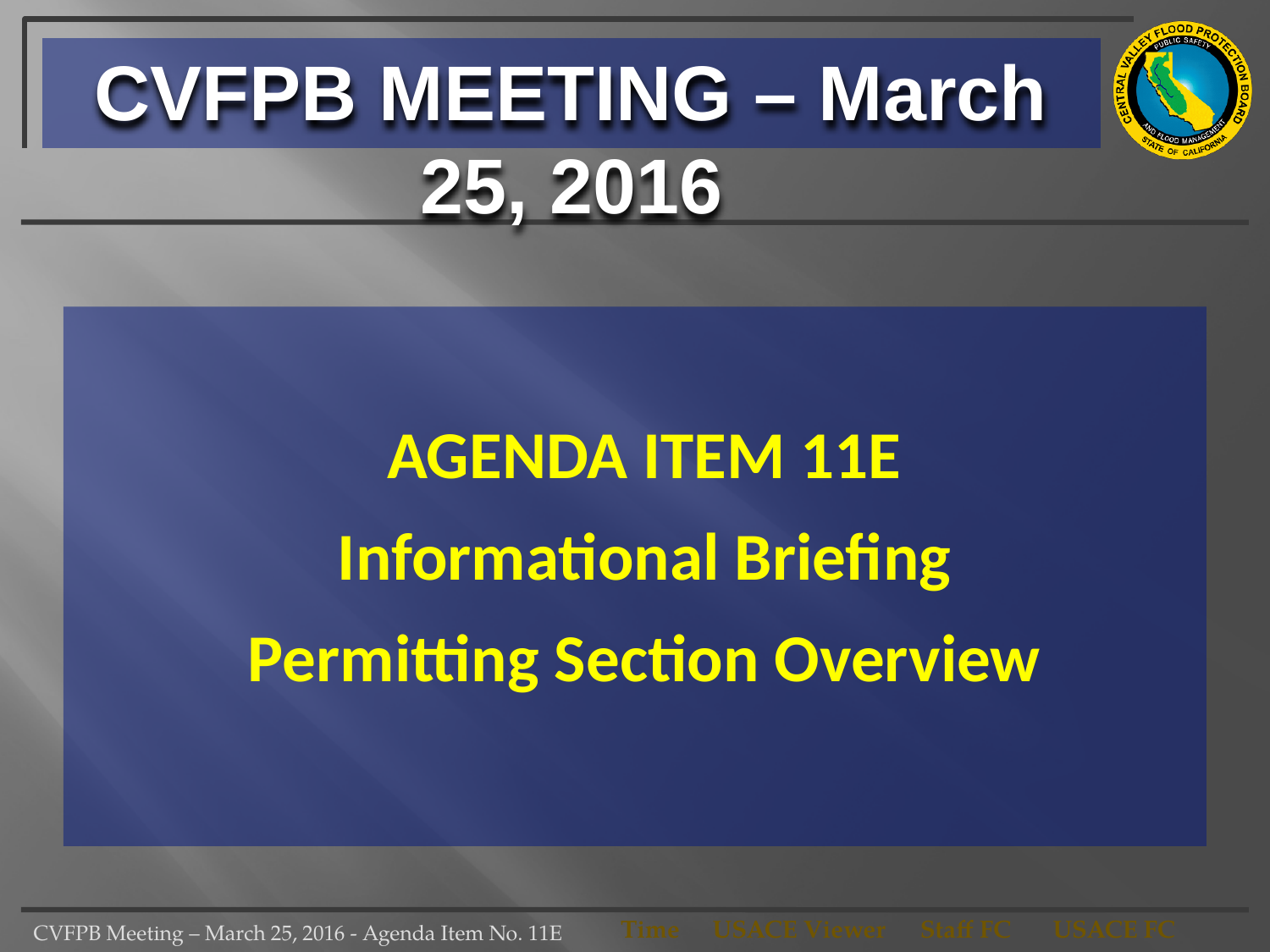

CVFPB MEETING – March 25, 2016
AGENDA ITEM 11E
Informational Briefing
Permitting Section Overview